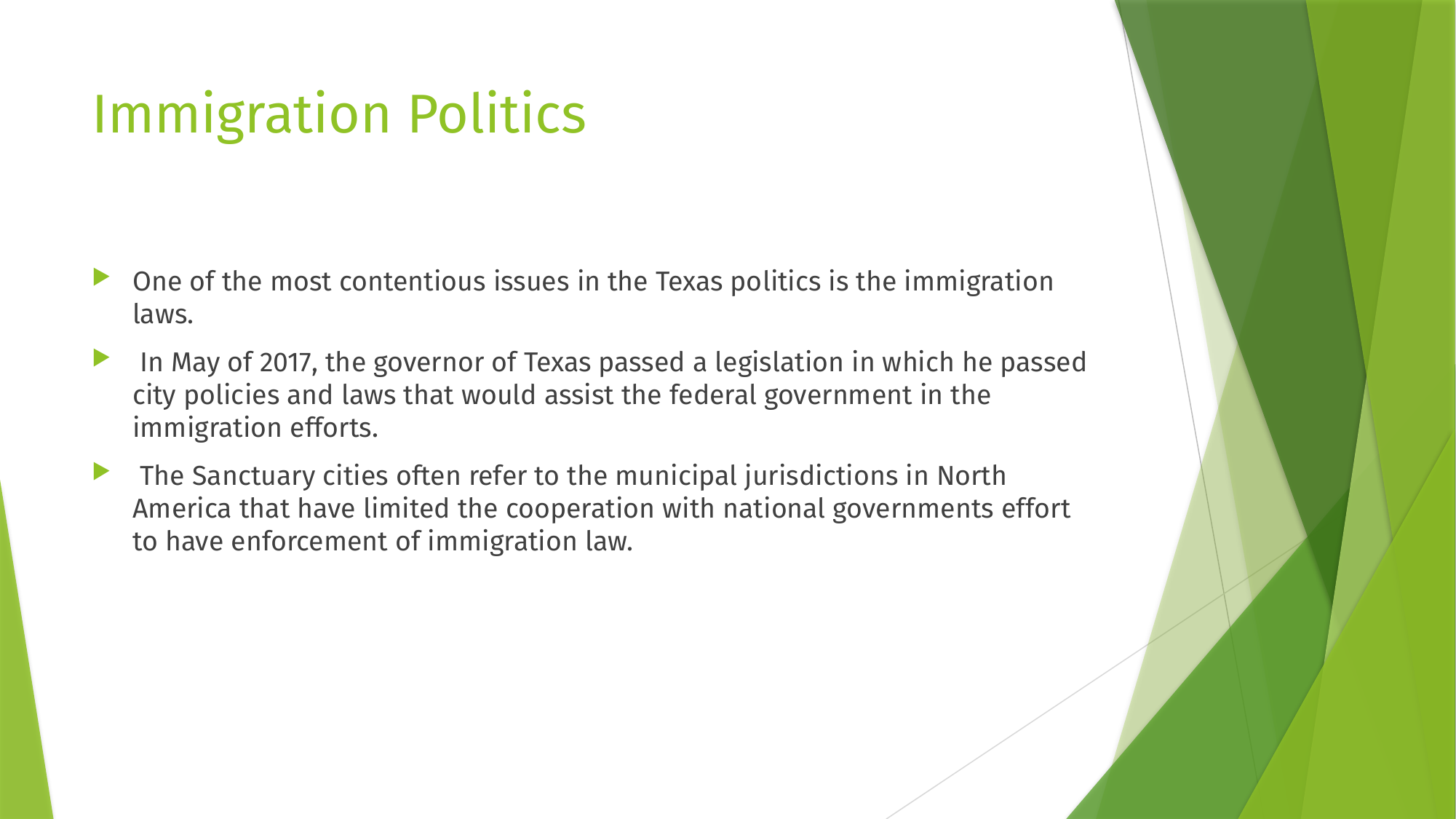

# Immigration Politics
One of the most contentious issues in the Texas politics is the immigration laws.
 In May of 2017, the governor of Texas passed a legislation in which he passed city policies and laws that would assist the federal government in the immigration efforts.
 The Sanctuary cities often refer to the municipal jurisdictions in North America that have limited the cooperation with national governments effort to have enforcement of immigration law.